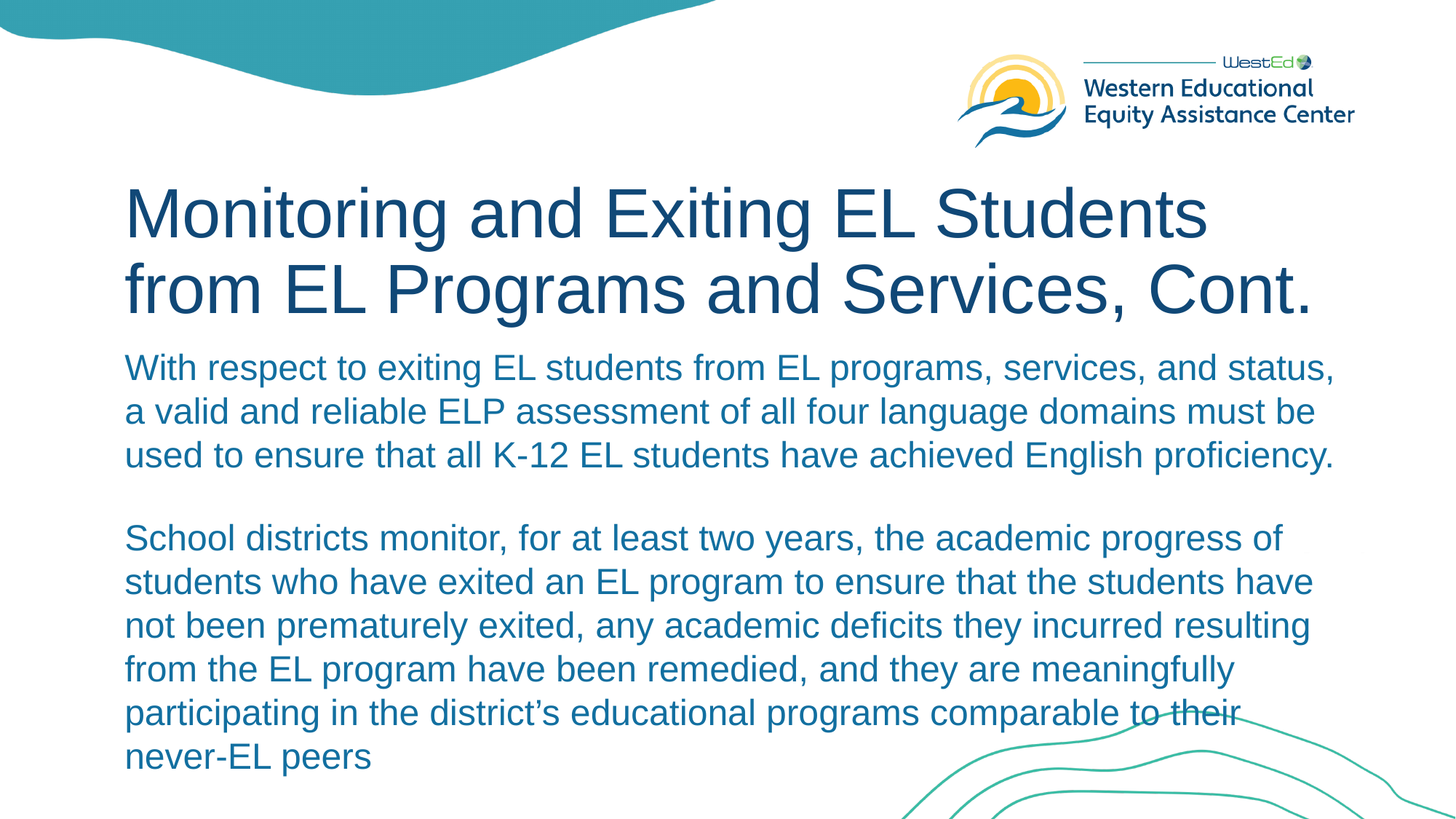

# Monitoring and Exiting EL Students from EL Programs and Services, Cont.
With respect to exiting EL students from EL programs, services, and status, a valid and reliable ELP assessment of all four language domains must be used to ensure that all K-12 EL students have achieved English proficiency.
School districts monitor, for at least two years, the academic progress of students who have exited an EL program to ensure that the students have not been prematurely exited, any academic deficits they incurred resulting from the EL program have been remedied, and they are meaningfully participating in the district’s educational programs comparable to their never-EL peers